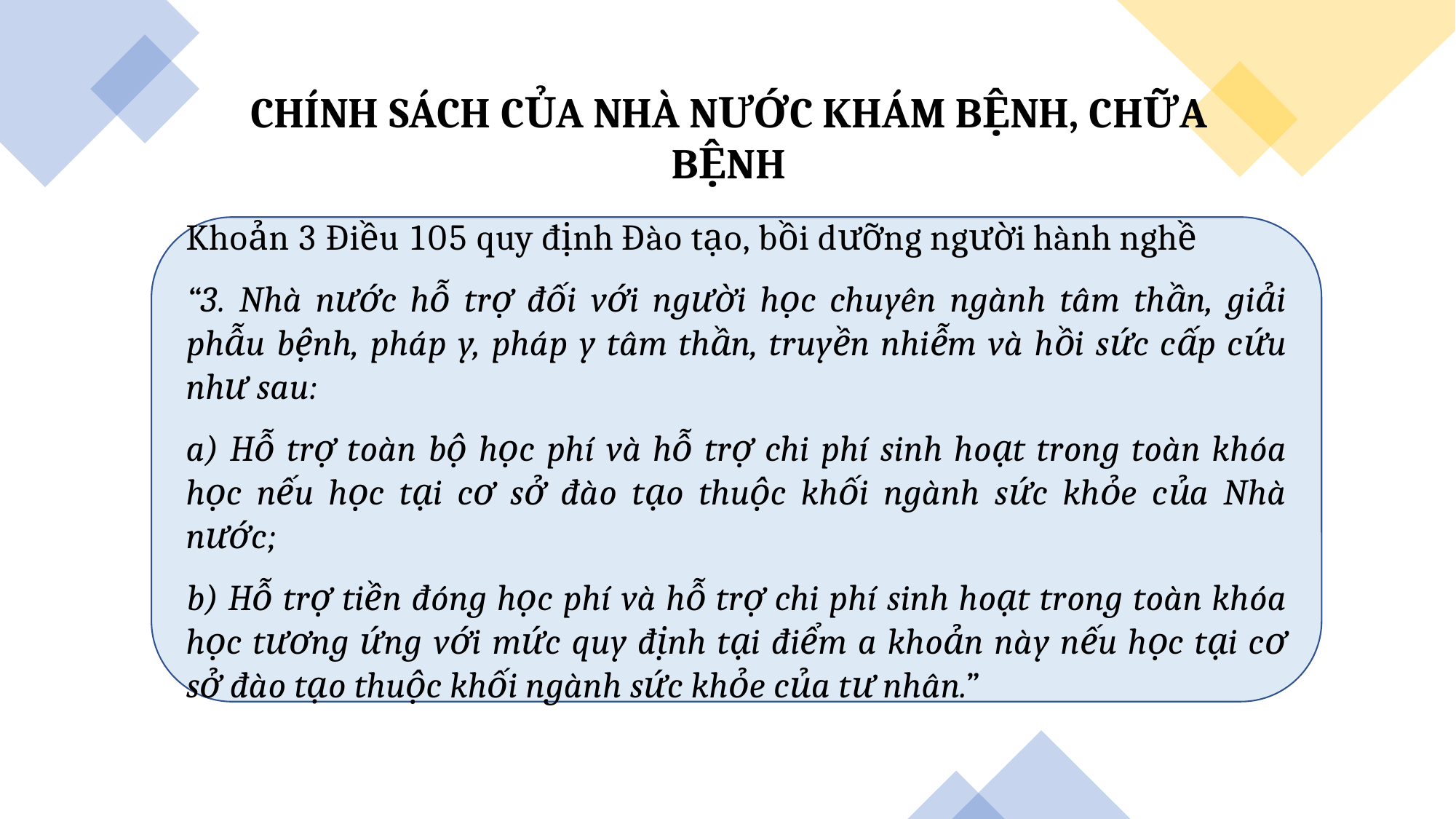

CHÍNH SÁCH CỦA NHÀ NƯỚC KHÁM BỆNH, CHỮA BỆNH
Khoản 3 Điều 105 quy định Đào tạo, bồi dưỡng người hành nghề
“3. Nhà nước hỗ trợ đối với người học chuyên ngành tâm thần, giải phẫu bệnh, pháp y, pháp y tâm thần, truyền nhiễm và hồi sức cấp cứu như sau:
a) Hỗ trợ toàn bộ học phí và hỗ trợ chi phí sinh hoạt trong toàn khóa học nếu học tại cơ sở đào tạo thuộc khối ngành sức khỏe của Nhà nước;
b) Hỗ trợ tiền đóng học phí và hỗ trợ chi phí sinh hoạt trong toàn khóa học tương ứng với mức quy định tại điểm a khoản này nếu học tại cơ sở đào tạo thuộc khối ngành sức khỏe của tư nhân.”